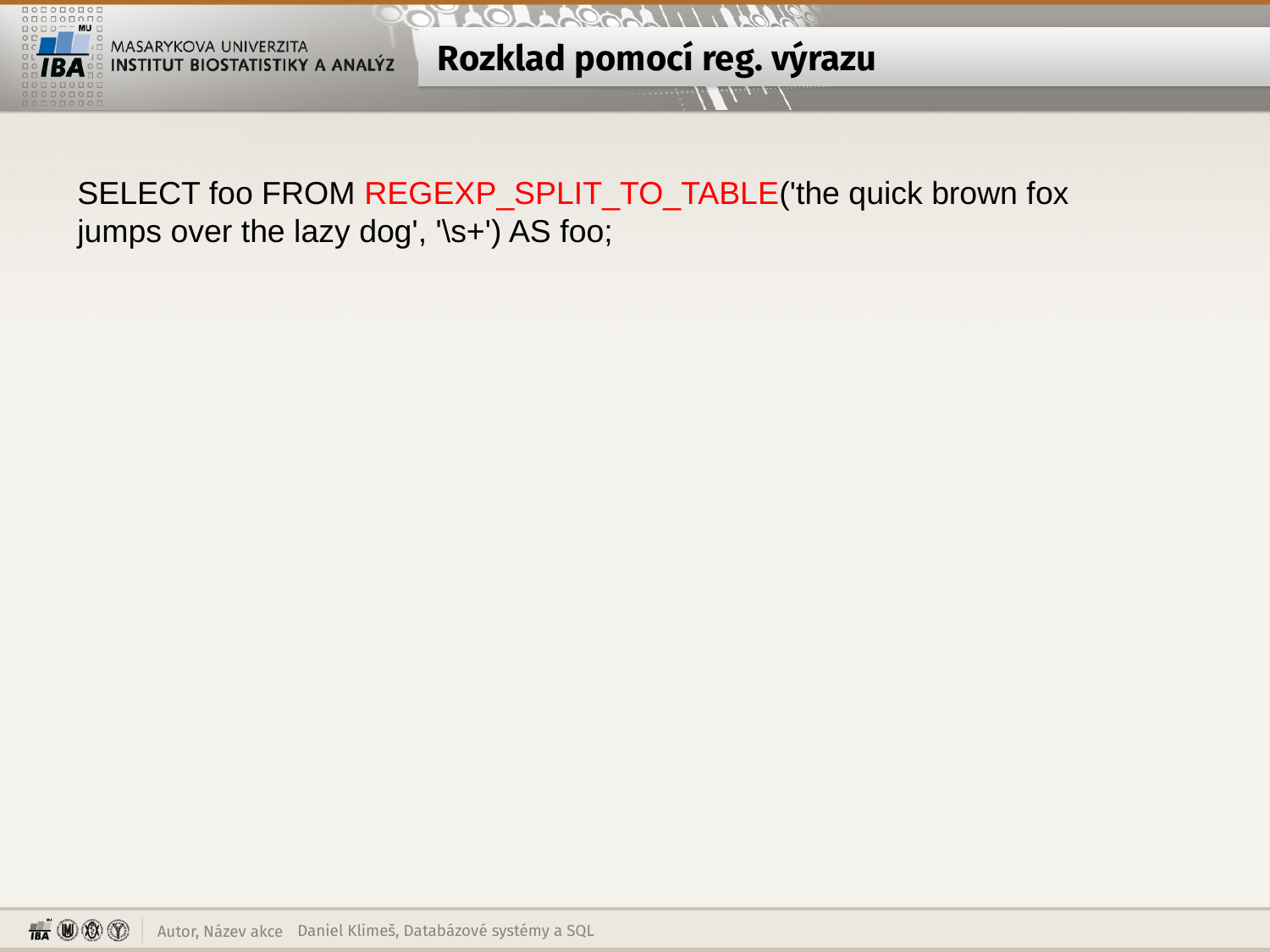

# Rozklad pomocí reg. výrazu
SELECT foo FROM REGEXP_SPLIT_TO_TABLE('the quick brown fox jumps over the lazy dog', '\s+') AS foo;
Daniel Klimeš, Databázové systémy a SQL